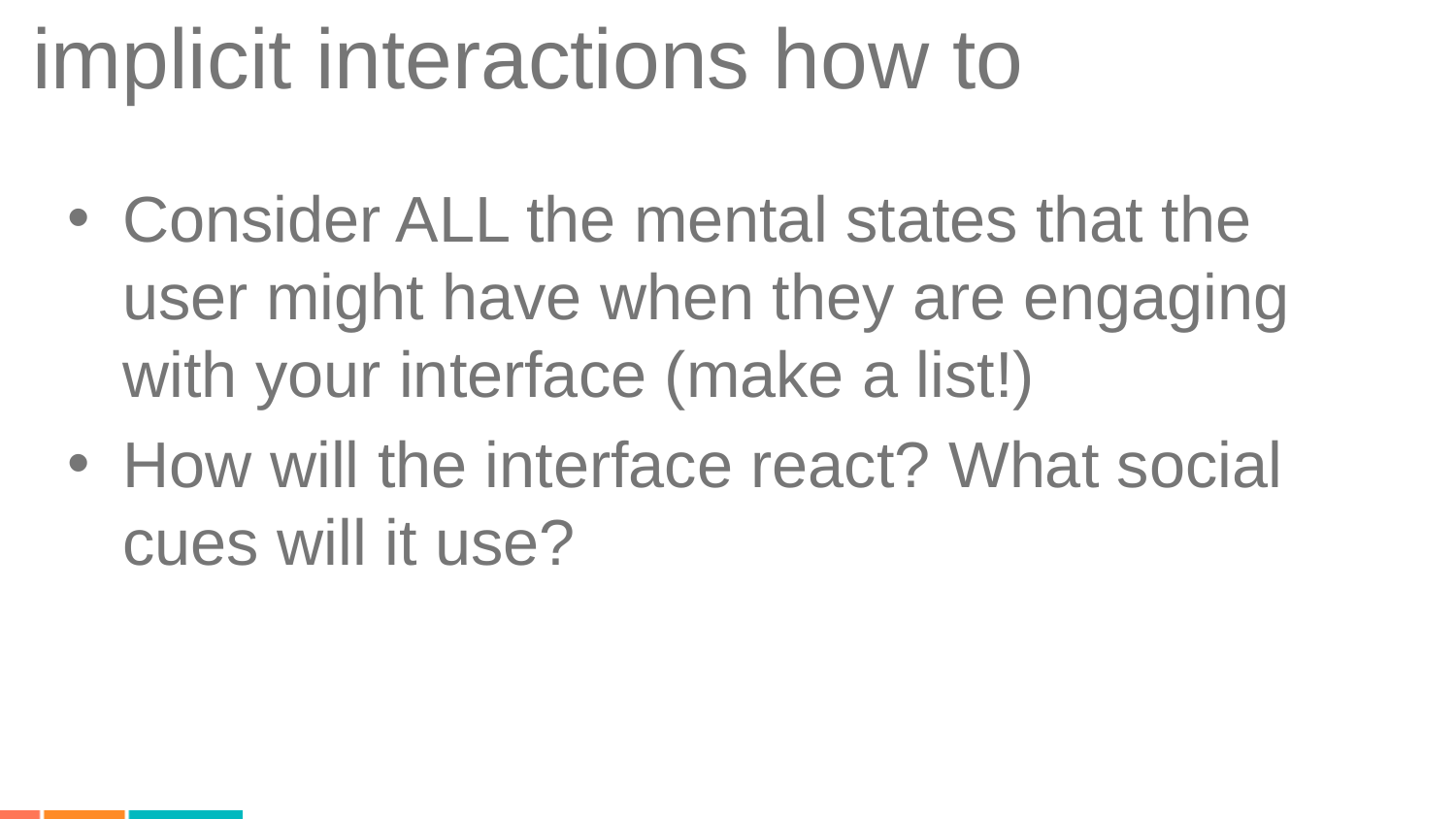

# implicit interactions how to
Consider ALL the mental states that the user might have when they are engaging with your interface (make a list!)
How will the interface react? What social cues will it use?